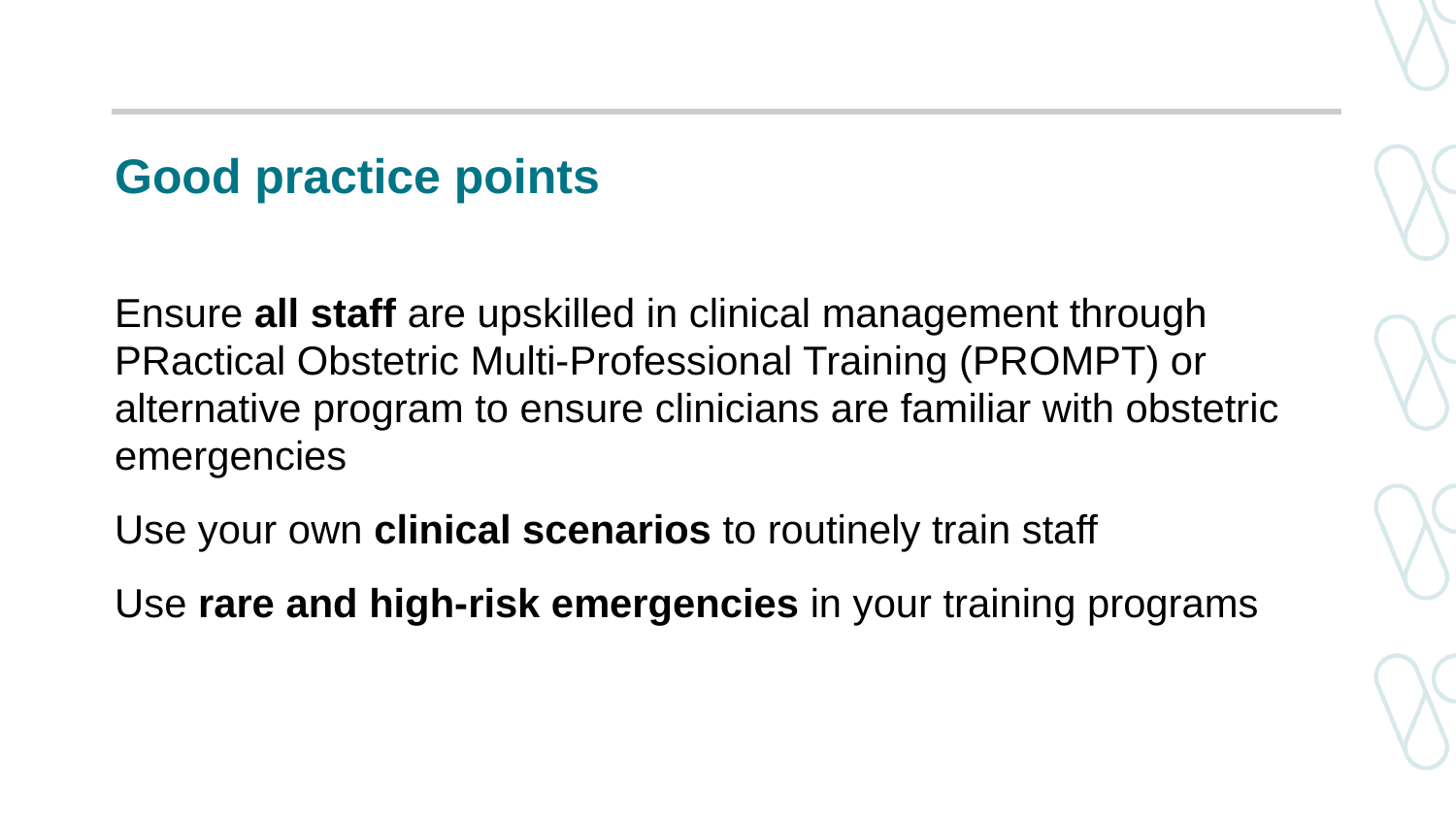

# Good practice points
Ensure all staff are upskilled in clinical management through PRactical Obstetric Multi-Professional Training (PROMPT) or alternative program to ensure clinicians are familiar with obstetric emergencies
Use your own clinical scenarios to routinely train staff
Use rare and high-risk emergencies in your training programs